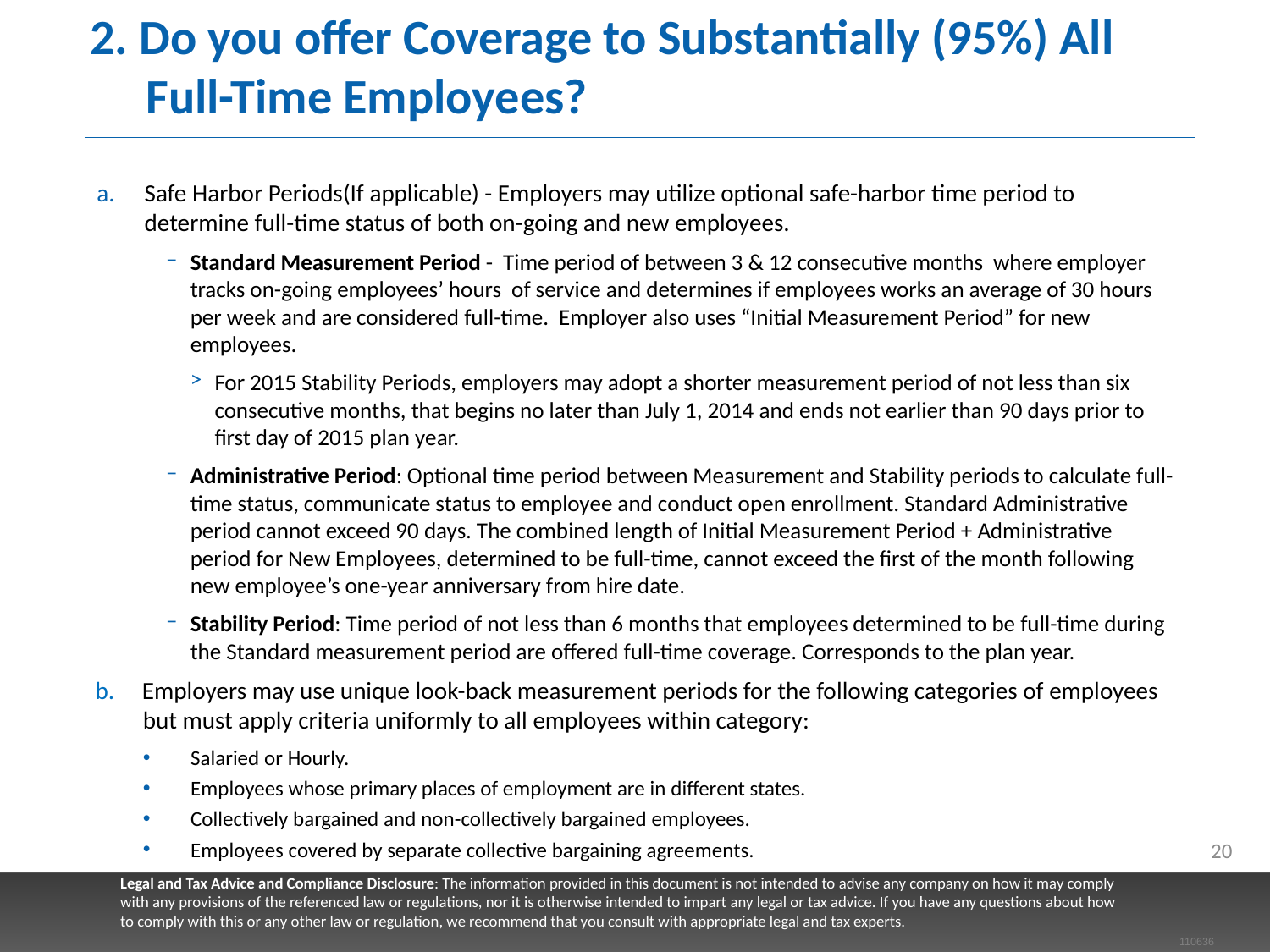

# 2. Do you offer Coverage to Substantially (95%) All Full-Time Employees?
Safe Harbor Periods(If applicable) - Employers may utilize optional safe-harbor time period to determine full-time status of both on-going and new employees.
Standard Measurement Period -  Time period of between 3 & 12 consecutive months  where employer tracks on-going employees’ hours  of service and determines if employees works an average of 30 hours per week and are considered full-time.  Employer also uses “Initial Measurement Period” for new employees.
For 2015 Stability Periods, employers may adopt a shorter measurement period of not less than six consecutive months, that begins no later than July 1, 2014 and ends not earlier than 90 days prior to first day of 2015 plan year.
Administrative Period: Optional time period between Measurement and Stability periods to calculate full-time status, communicate status to employee and conduct open enrollment. Standard Administrative period cannot exceed 90 days. The combined length of Initial Measurement Period + Administrative period for New Employees, determined to be full-time, cannot exceed the first of the month following new employee’s one-year anniversary from hire date.
Stability Period: Time period of not less than 6 months that employees determined to be full-time during the Standard measurement period are offered full-time coverage. Corresponds to the plan year.
b.     Employers may use unique look-back measurement periods for the following categories of employees but must apply criteria uniformly to all employees within category:
Salaried or Hourly.
Employees whose primary places of employment are in different states.
Collectively bargained and non-collectively bargained employees.
Employees covered by separate collective bargaining agreements.
20
Legal and Tax Advice and Compliance Disclosure: The information provided in this document is not intended to advise any company on how it may comply with any provisions of the referenced law or regulations, nor it is otherwise intended to impart any legal or tax advice. If you have any questions about how to comply with this or any other law or regulation, we recommend that you consult with appropriate legal and tax experts.